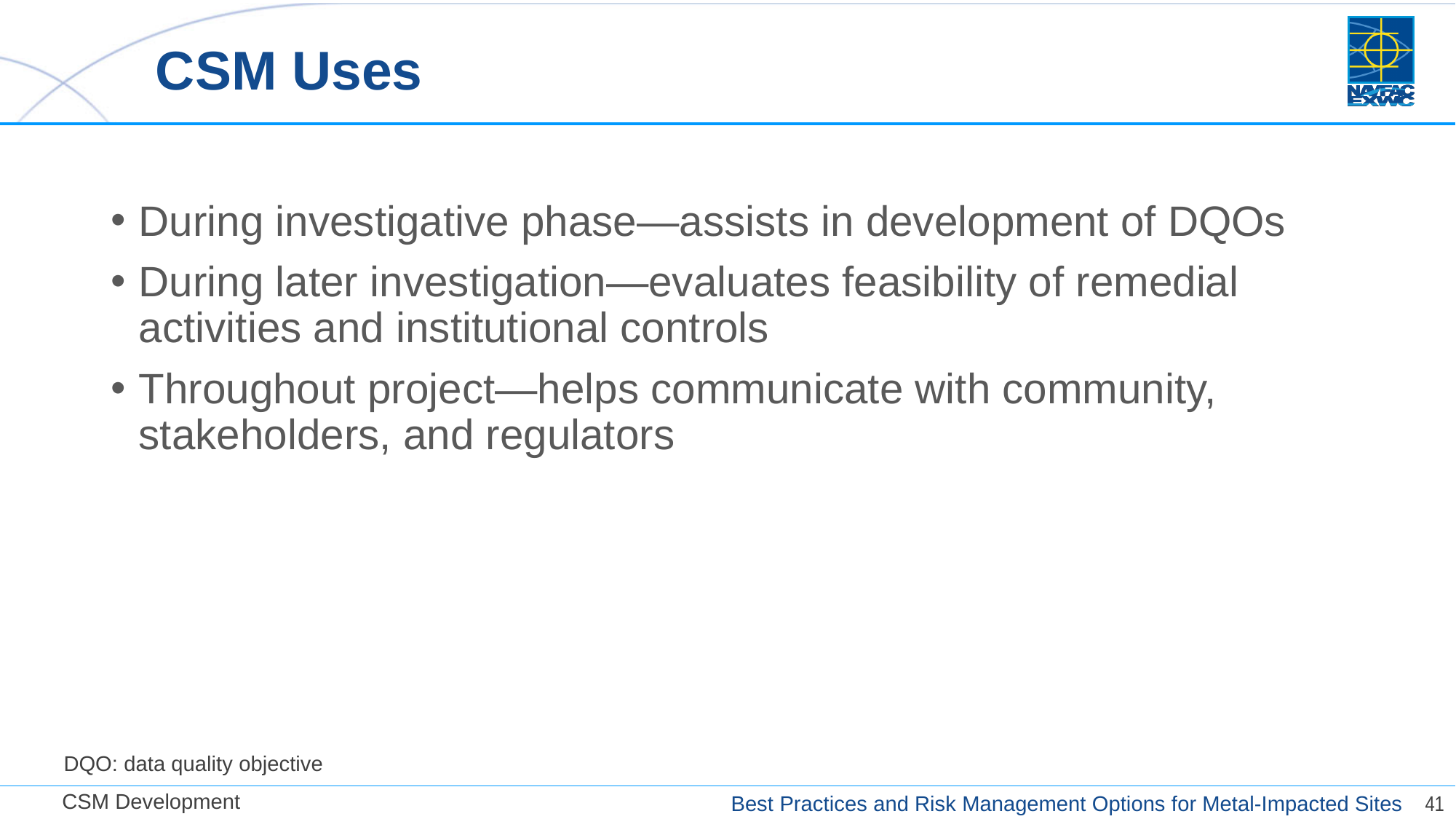

# CSM Uses
During investigative phase―assists in development of DQOs
During later investigation―evaluates feasibility of remedial activities and institutional controls
Throughout project―helps communicate with community, stakeholders, and regulators
DQO: data quality objective
CSM Development
41